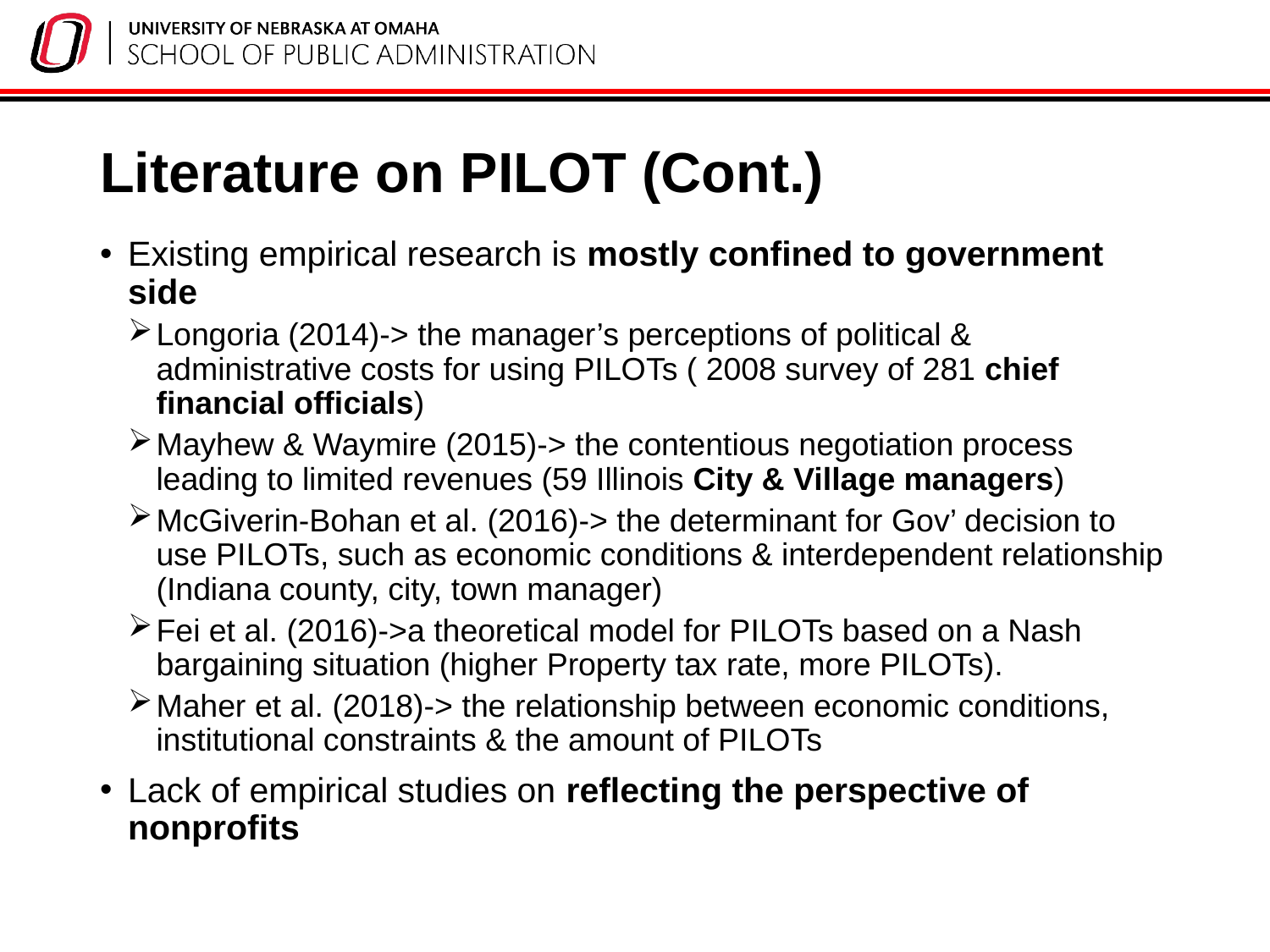

# Literature on PILOT (Cont.)
Existing empirical research is mostly confined to government side
Longoria (2014)-> the manager’s perceptions of political & administrative costs for using PILOTs ( 2008 survey of 281 chief financial officials)
Mayhew & Waymire (2015)-> the contentious negotiation process leading to limited revenues (59 Illinois City & Village managers)
McGiverin-Bohan et al. (2016)-> the determinant for Gov’ decision to use PILOTs, such as economic conditions & interdependent relationship (Indiana county, city, town manager)
Fei et al. (2016)->a theoretical model for PILOTs based on a Nash bargaining situation (higher Property tax rate, more PILOTs).
Maher et al. (2018)-> the relationship between economic conditions, institutional constraints & the amount of PILOTs
Lack of empirical studies on reflecting the perspective of nonprofits